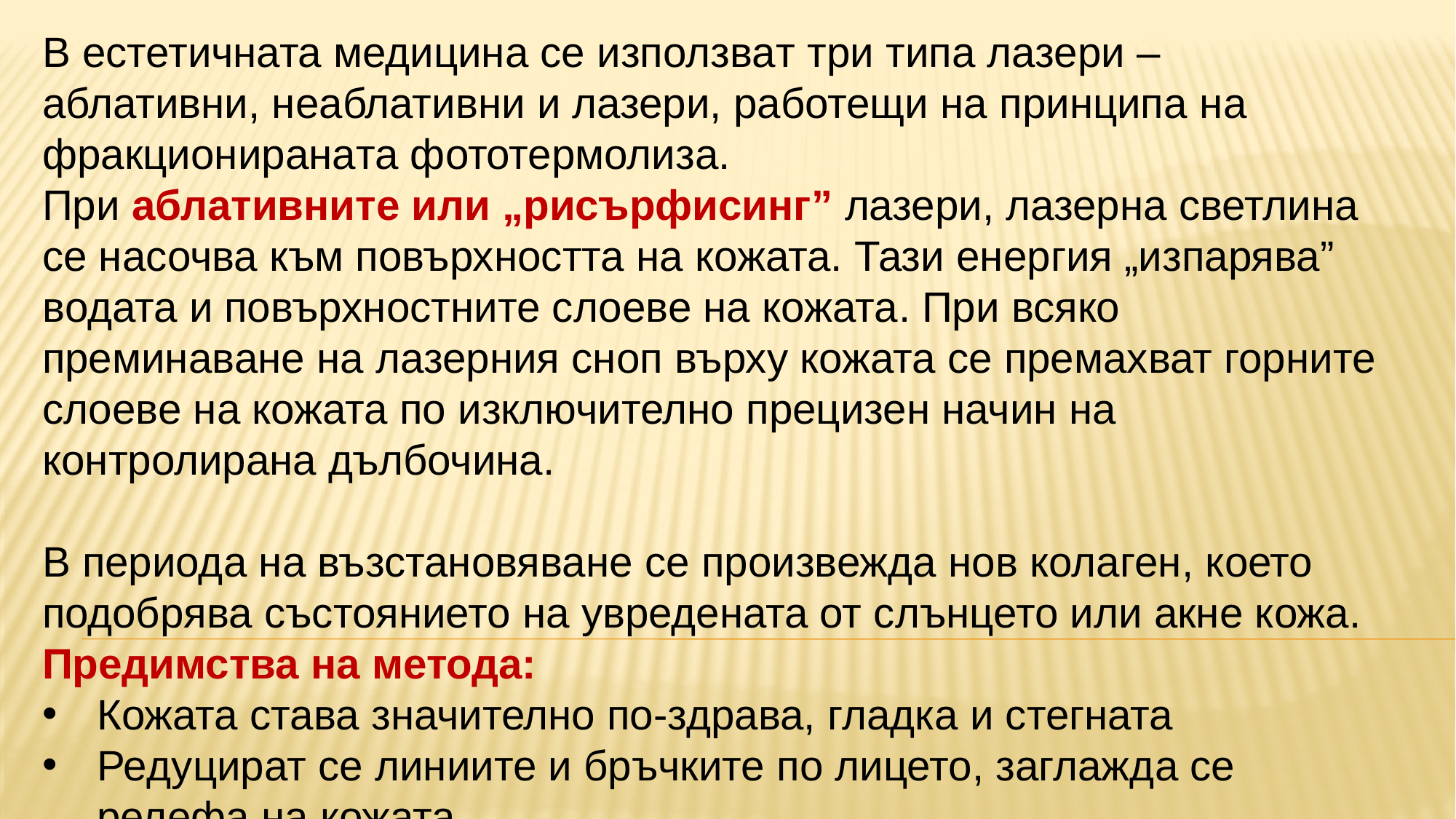

В естетичната медицина се използват три типа лазери – аблативни, неаблативни и лазери, работещи на принципа на фракционираната фототермолиза.
При аблативните или „рисърфисинг” лазери, лазерна светлина се насочва към повърхността на кожата. Тази енергия „изпарява” водата и повърхностните слоеве на кожата. При всяко преминаване на лазерния сноп върху кожата се премахват горните слоеве на кожата по изключително прецизен начин на контролирана дълбочина.

В периода на възстановяване се произвежда нов колаген, което подобрява състоянието на увредената от слънцето или акне кожа.
Предимства на метода:
Кожата става значително по-здрава, гладка и стегната
Редуцират се линиите и бръчките по лицето, заглажда се релефа на кожата.